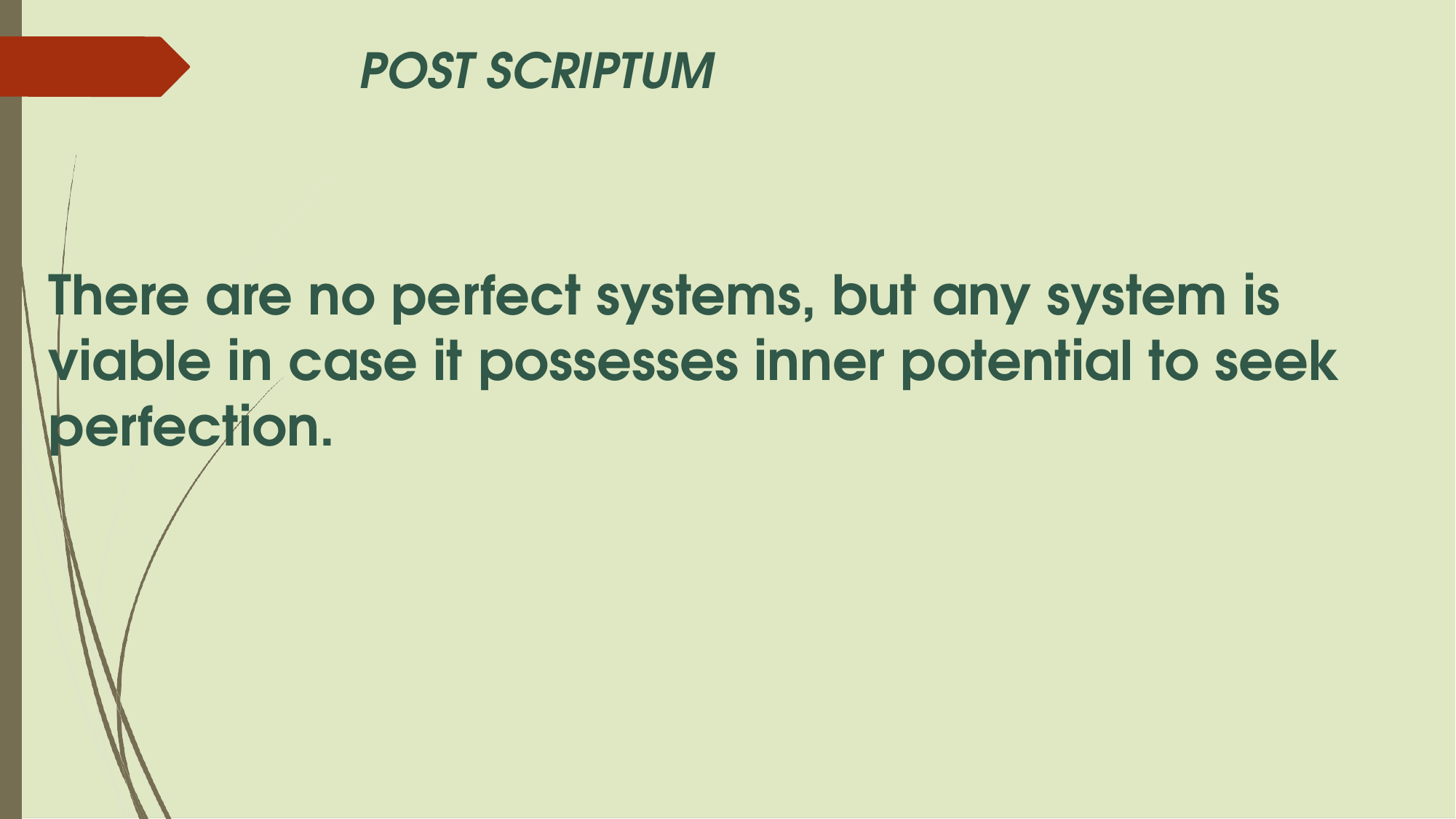

# POST SCRIPTUM

There are no perfect systems, but any system is viable in case it possesses inner potential to seek perfection.